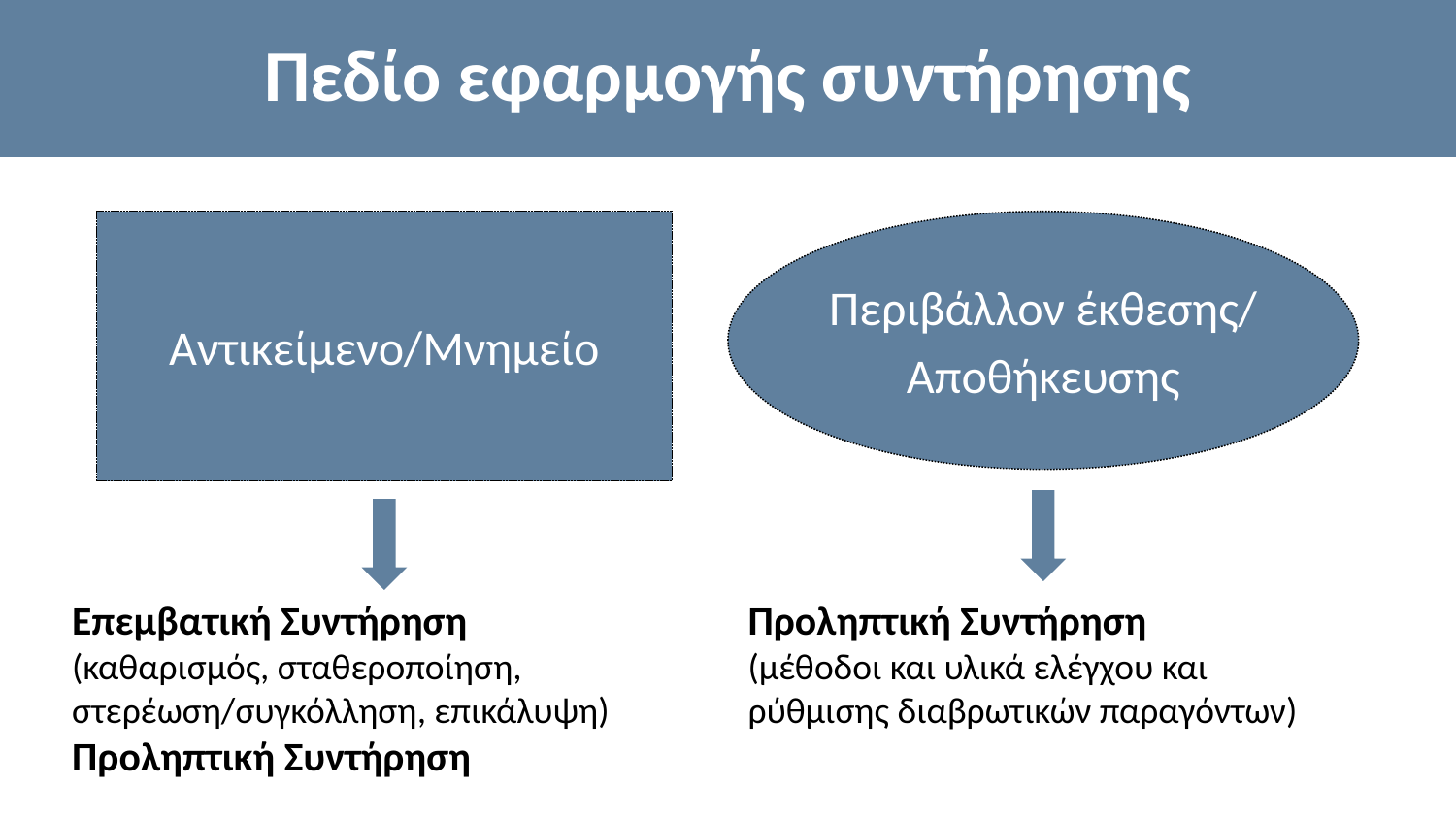

# Πεδίο εφαρμογής συντήρησης
Αντικείμενο/Μνημείο
Περιβάλλον έκθεσης/
Αποθήκευσης

Επεμβατική Συντήρηση     (καθαρισμός, σταθεροποίηση, στερέωση/συγκόλληση, επικάλυψη)
Προληπτική Συντήρηση
Προληπτική Συντήρηση        (μέθοδοι και υλικά ελέγχου και ρύθμισης διαβρωτικών παραγόντων)